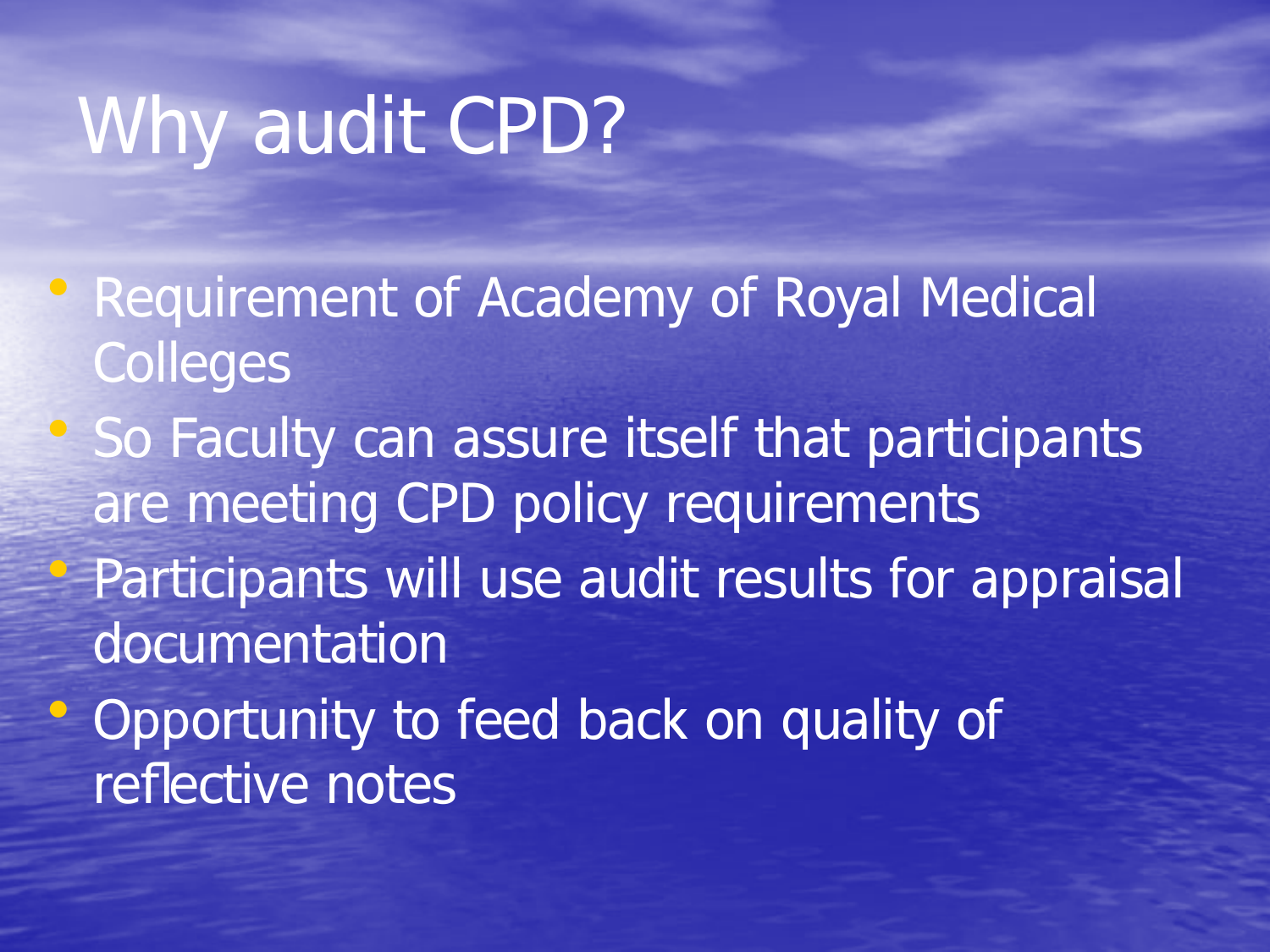

# Why audit CPD?
Requirement of Academy of Royal Medical Colleges
So Faculty can assure itself that participants are meeting CPD policy requirements
Participants will use audit results for appraisal documentation
Opportunity to feed back on quality of reflective notes